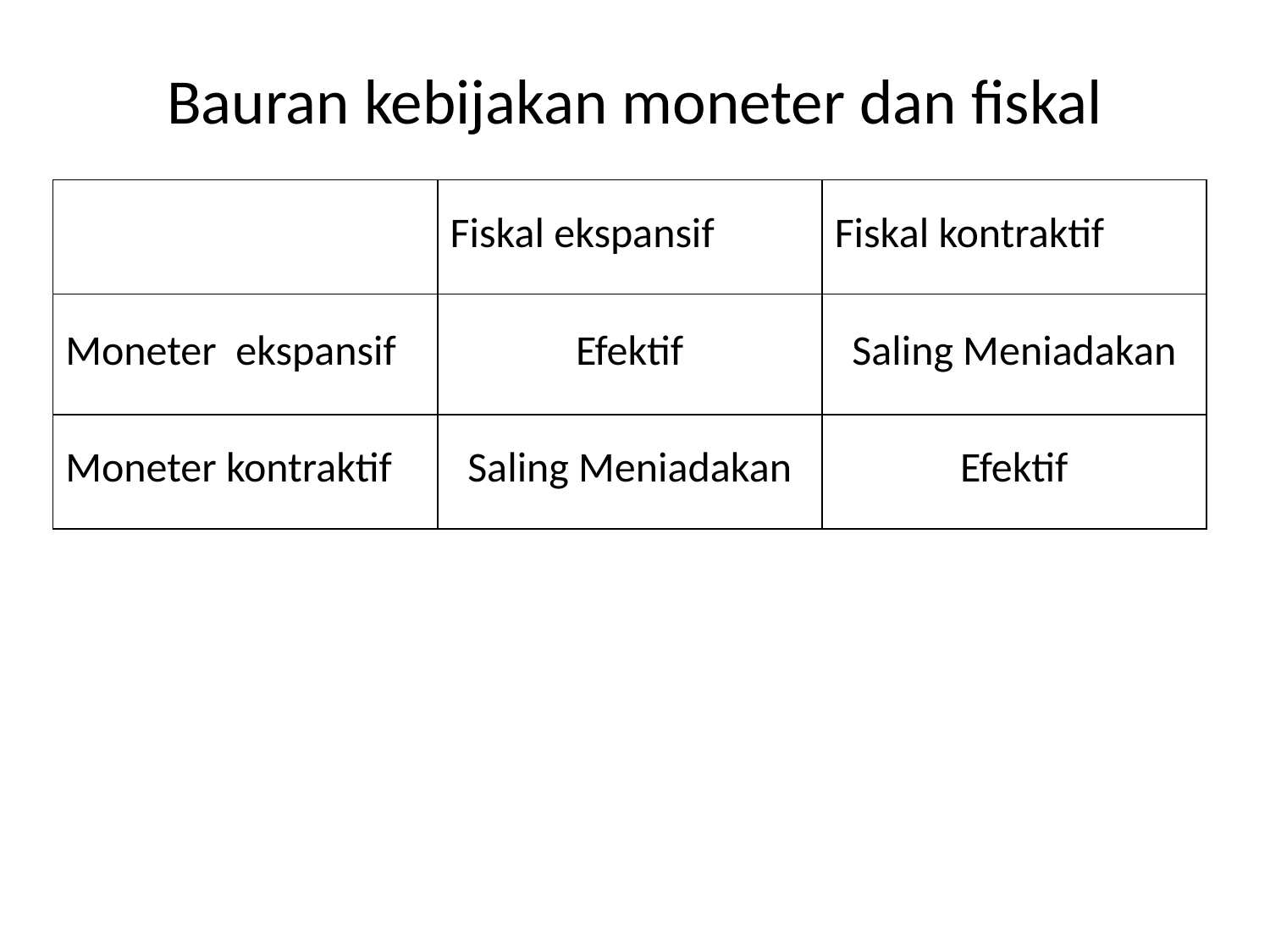

# Bauran kebijakan moneter dan fiskal
|  | Fiskal ekspansif | Fiskal kontraktif |
| --- | --- | --- |
| Moneter ekspansif | Efektif | Saling Meniadakan |
| Moneter kontraktif | Saling Meniadakan | Efektif |